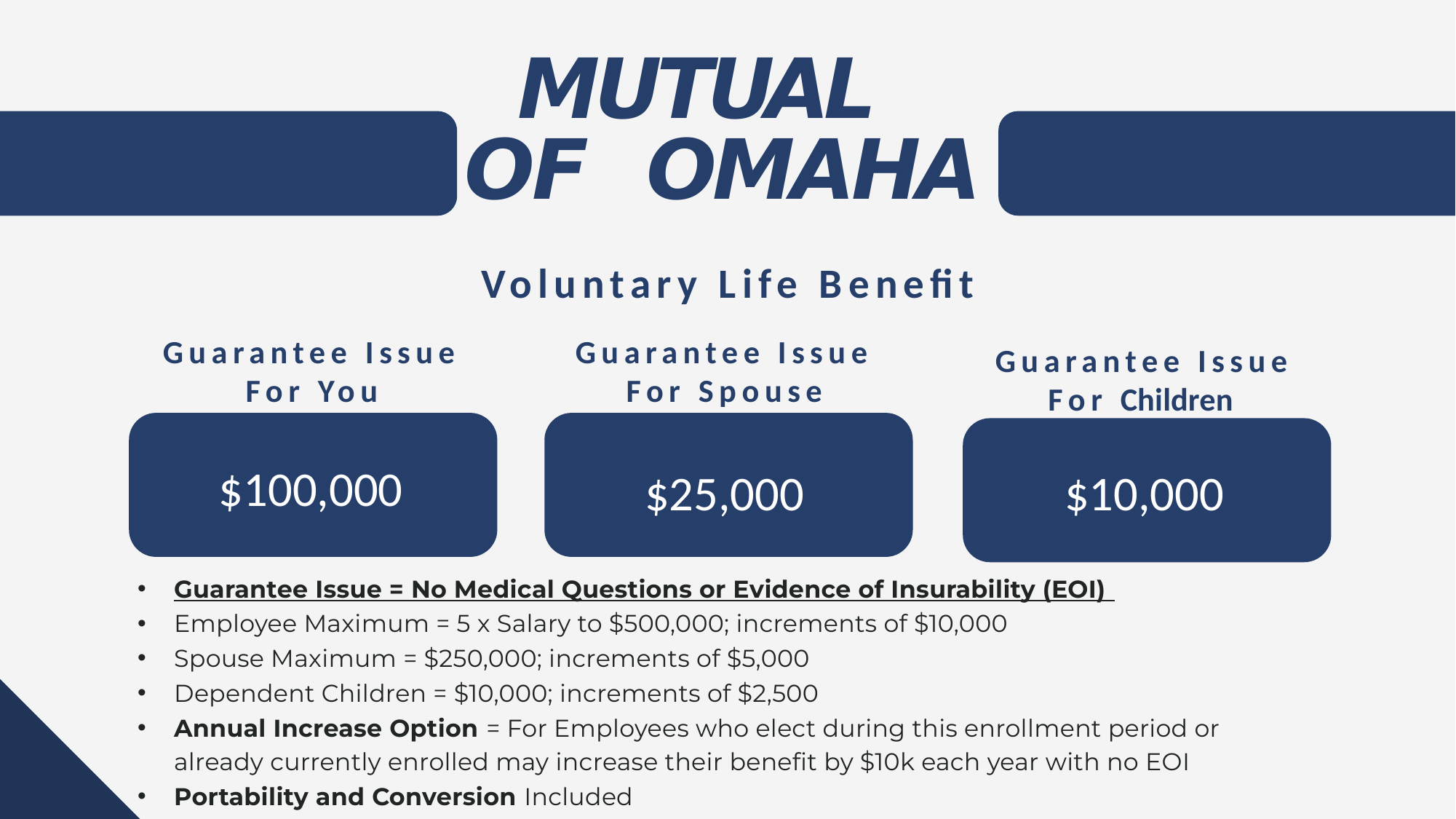

# MUTUAL  OF  OMAHA

Voluntary Life Benefit
Guarantee Issue For You
Guarantee Issue For Spouse
Guarantee Issue For Children

$100,000

$25,000
$10,000

Guarantee Issue = No Medical Questions or Evidence of Insurability (EOI)
Employee Maximum = 5 x Salary to $500,000; increments of $10,000
Spouse Maximum = $250,000; increments of $5,000
Dependent Children = $10,000; increments of $2,500
Annual Increase Option = For Employees who elect during this enrollment period or already currently enrolled may increase their benefit by $10k each year with no EOI
Portability and Conversion Included